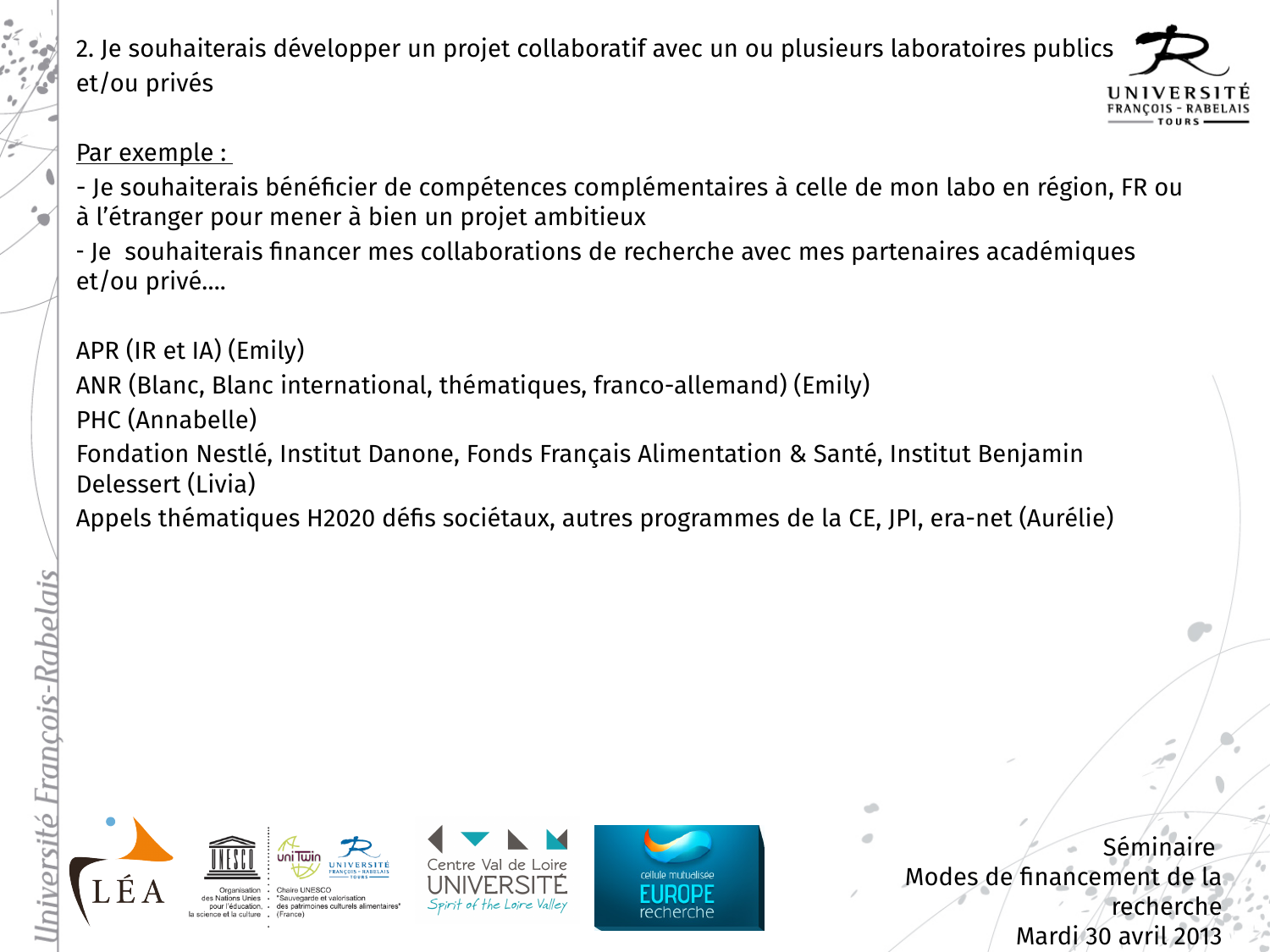

2. Je souhaiterais développer un projet collaboratif avec un ou plusieurs laboratoires publics
et/ou privés

Par exemple :
- Je souhaiterais bénéficier de compétences complémentaires à celle de mon labo en région, FR ou à l’étranger pour mener à bien un projet ambitieux
 Je  souhaiterais financer mes collaborations de recherche avec mes partenaires académiques et/ou privé….

APR (IR et IA) (Emily)
ANR (Blanc, Blanc international, thématiques, franco-allemand) (Emily)
PHC (Annabelle)
Fondation Nestlé, Institut Danone, Fonds Français Alimentation & Santé, Institut Benjamin Delessert (Livia)
Appels thématiques H2020 défis sociétaux, autres programmes de la CE, JPI, era-net (Aurélie)